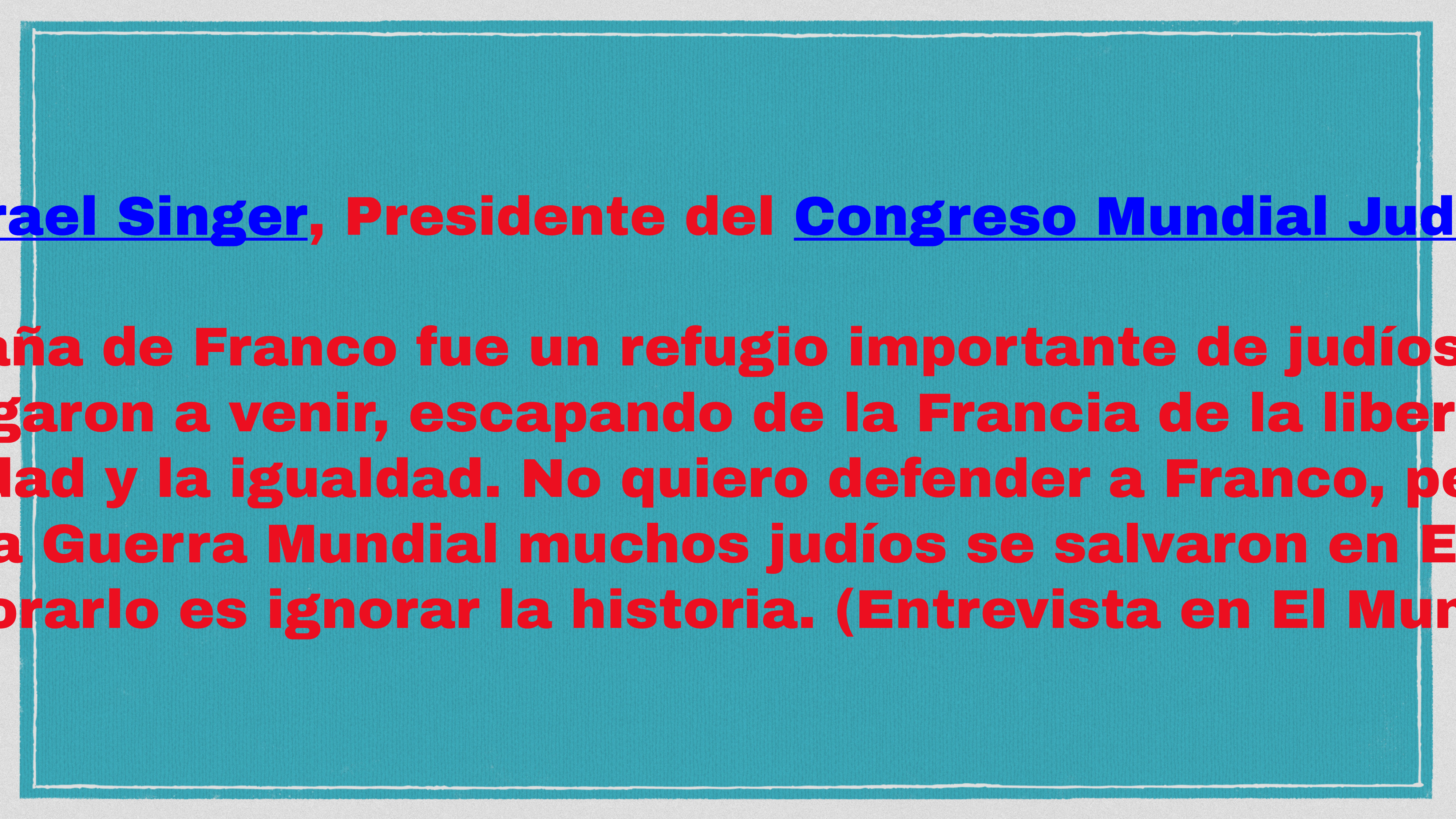

Israel Singer, Presidente del Congreso Mundial Judío:

La España de Franco fue un refugio importante de judíos que se arriesgaron a venir, escapando de la Francia de la libertad, la fraternidad y la igualdad. No quiero defender a Franco, pero en la Segunda Guerra Mundial muchos judíos se salvaron en España e ignorarlo es ignorar la historia. (Entrevista en El Mundo)